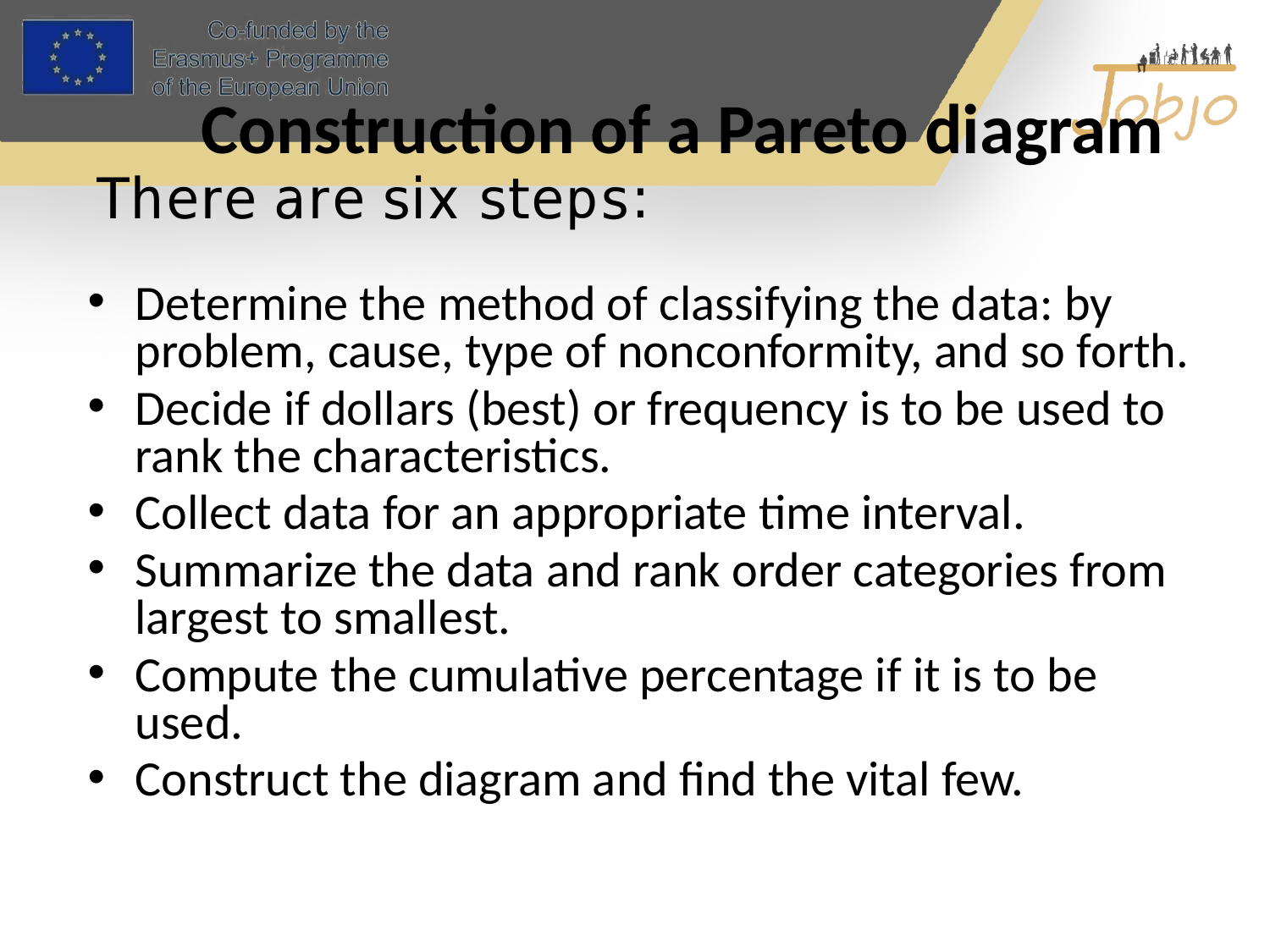

# Construction of a Pareto diagram
There are six steps:
Determine the method of classifying the data: by problem, cause, type of nonconformity, and so forth.
Decide if dollars (best) or frequency is to be used to rank the characteristics.
Collect data for an appropriate time interval.
Summarize the data and rank order categories from largest to smallest.
Compute the cumulative percentage if it is to be used.
Construct the diagram and find the vital few.